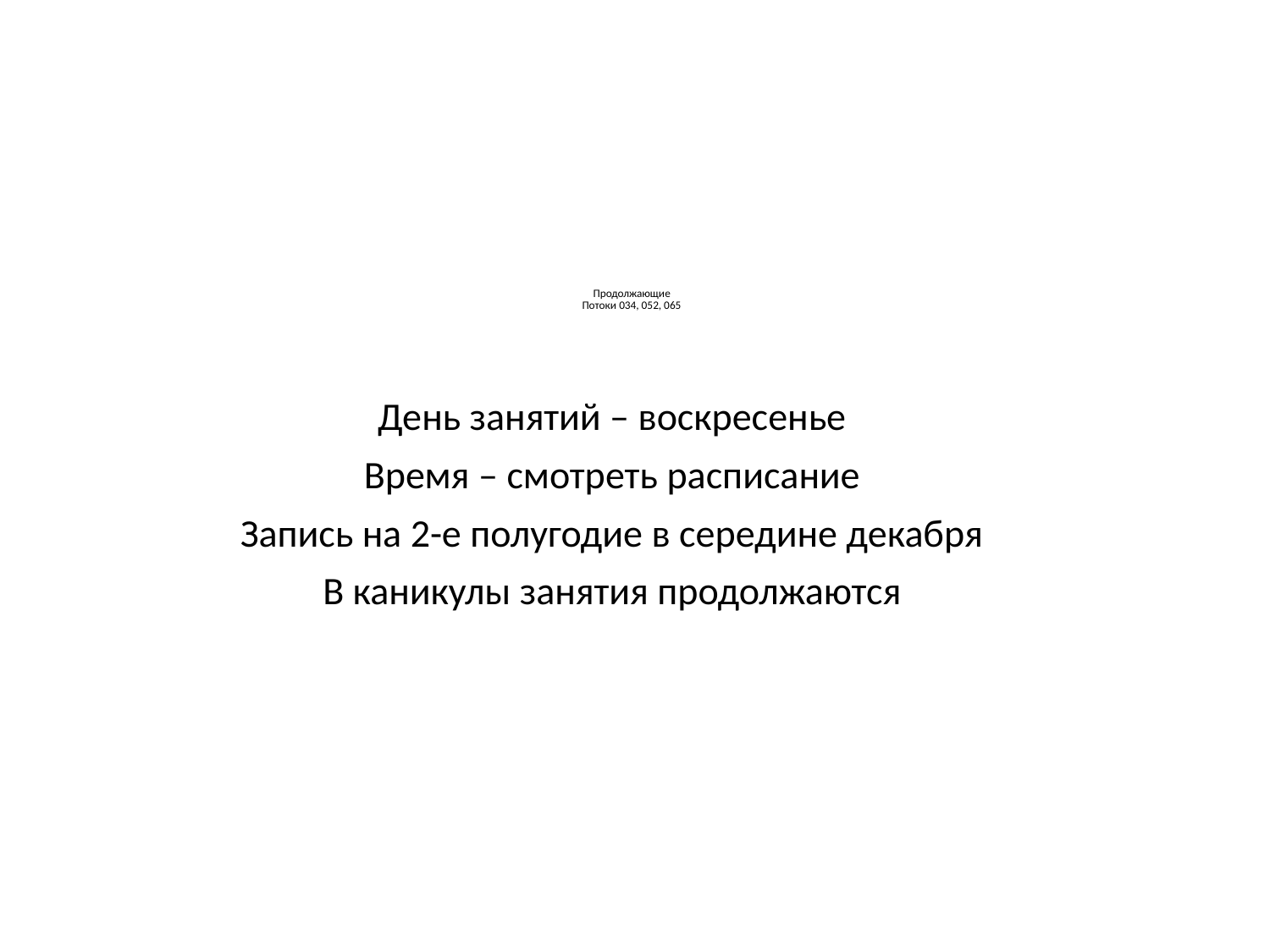

# Продолжающие Потоки 034, 052, 065
День занятий – воскресенье
Время – смотреть расписание
Запись на 2-е полугодие в середине декабря
В каникулы занятия продолжаются